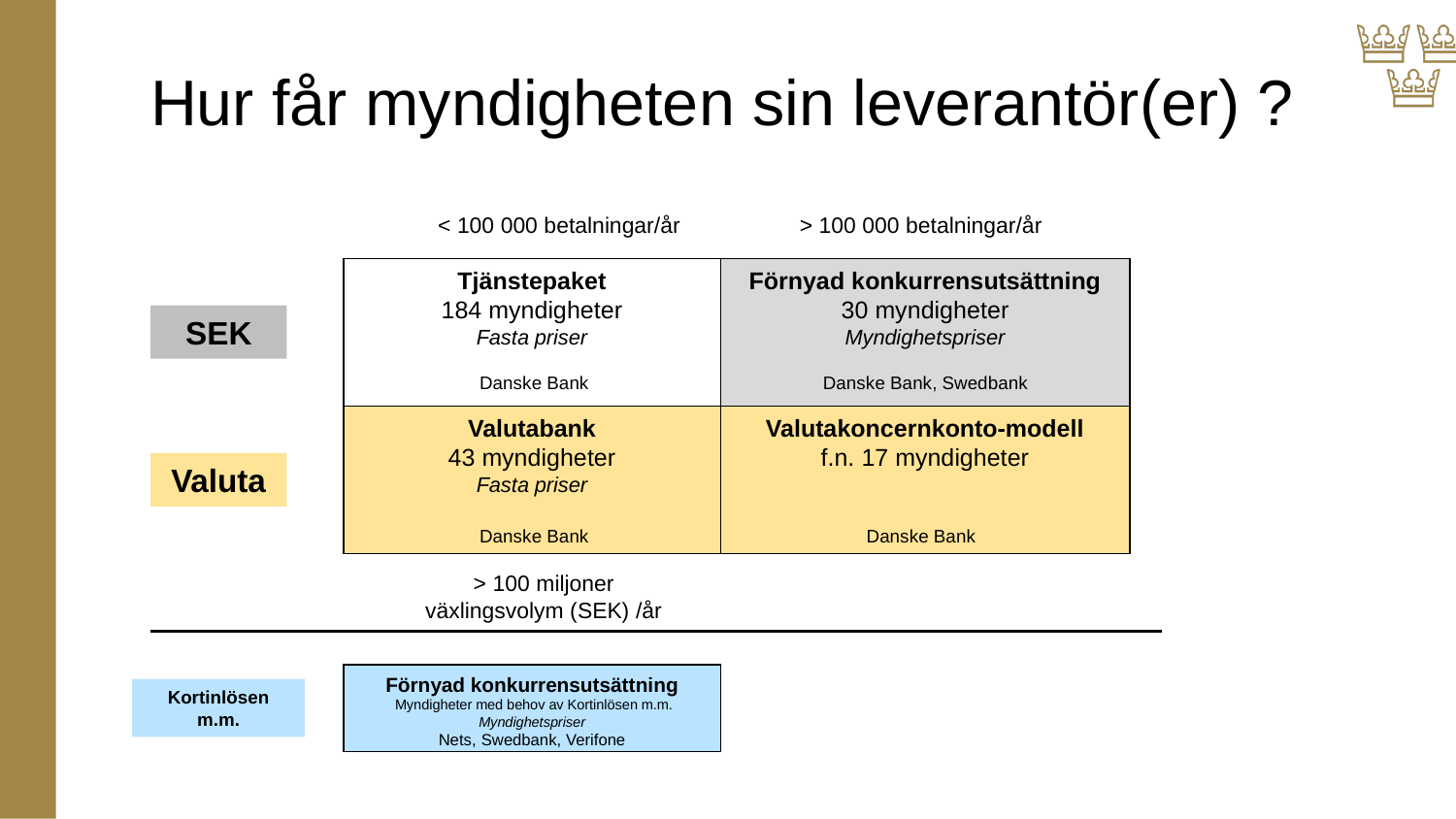

# Hur får myndigheten sin leverantör(er) ?
< 100 000 betalningar/år
> 100 000 betalningar/år
Tjänstepaket
184 myndigheter
Fasta priser
Förnyad konkurrensutsättning
30 myndigheter
Myndighetspriser
SEK
Danske Bank
Danske Bank, Swedbank
Valutakoncernkonto-modell
f.n. 17 myndigheter
Valutabank
43 myndigheter
Fasta priser
Valuta
Danske Bank
Danske Bank
> 100 miljoner växlingsvolym (SEK) /år
Förnyad konkurrensutsättning
 Myndigheter med behov av Kortinlösen m.m.
Myndighetspriser
Nets, Swedbank, Verifone
Kortinlösen m.m.